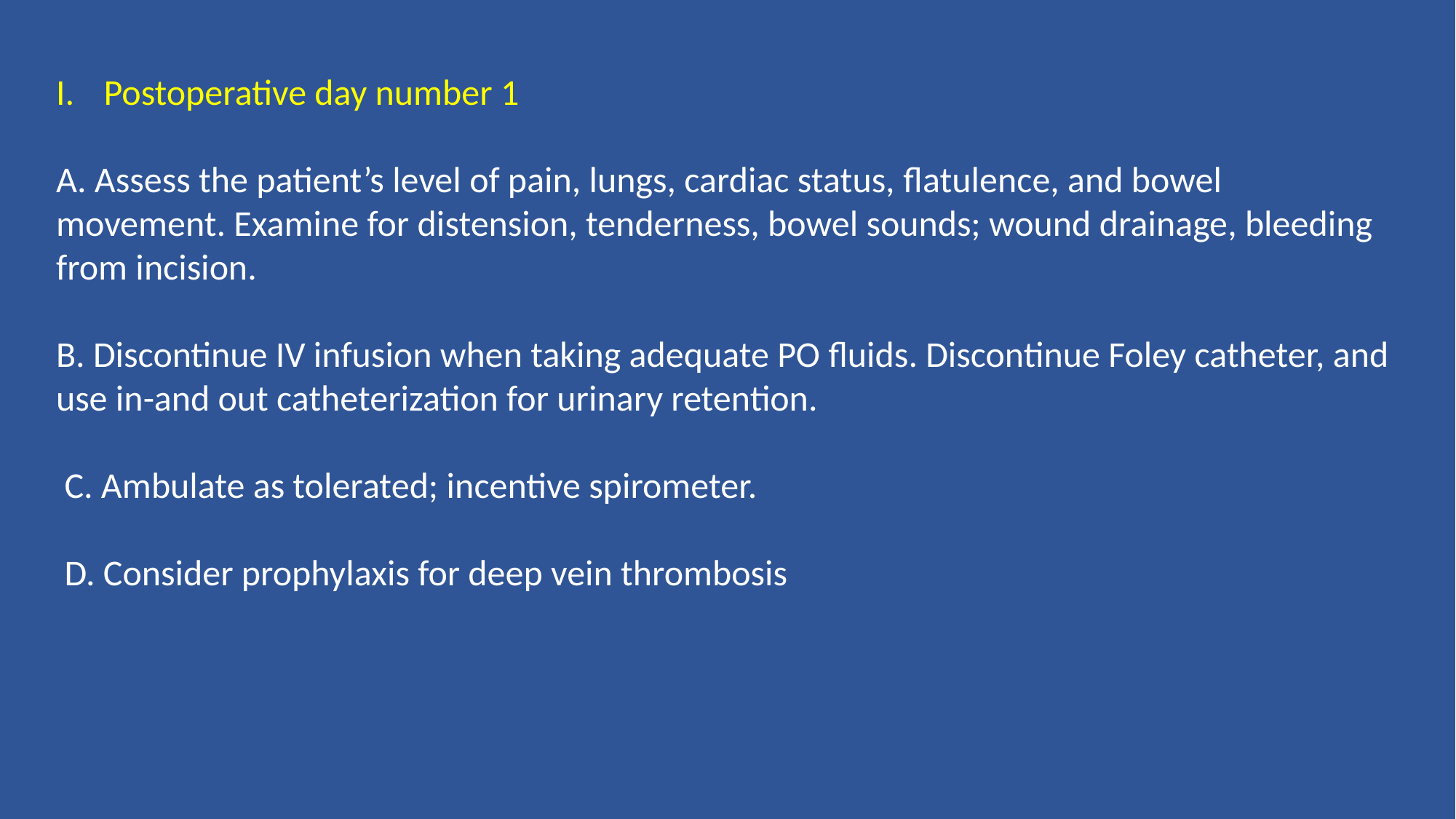

Postoperative day number 1

A. Assess the patient’s level of pain, lungs, cardiac status, flatulence, and bowel movement. Examine for distension, tenderness, bowel sounds; wound drainage, bleeding from incision.

B. Discontinue IV infusion when taking adequate PO fluids. Discontinue Foley catheter, and use in-and out catheterization for urinary retention.

 C. Ambulate as tolerated; incentive spirometer.

 D. Consider prophylaxis for deep vein thrombosis